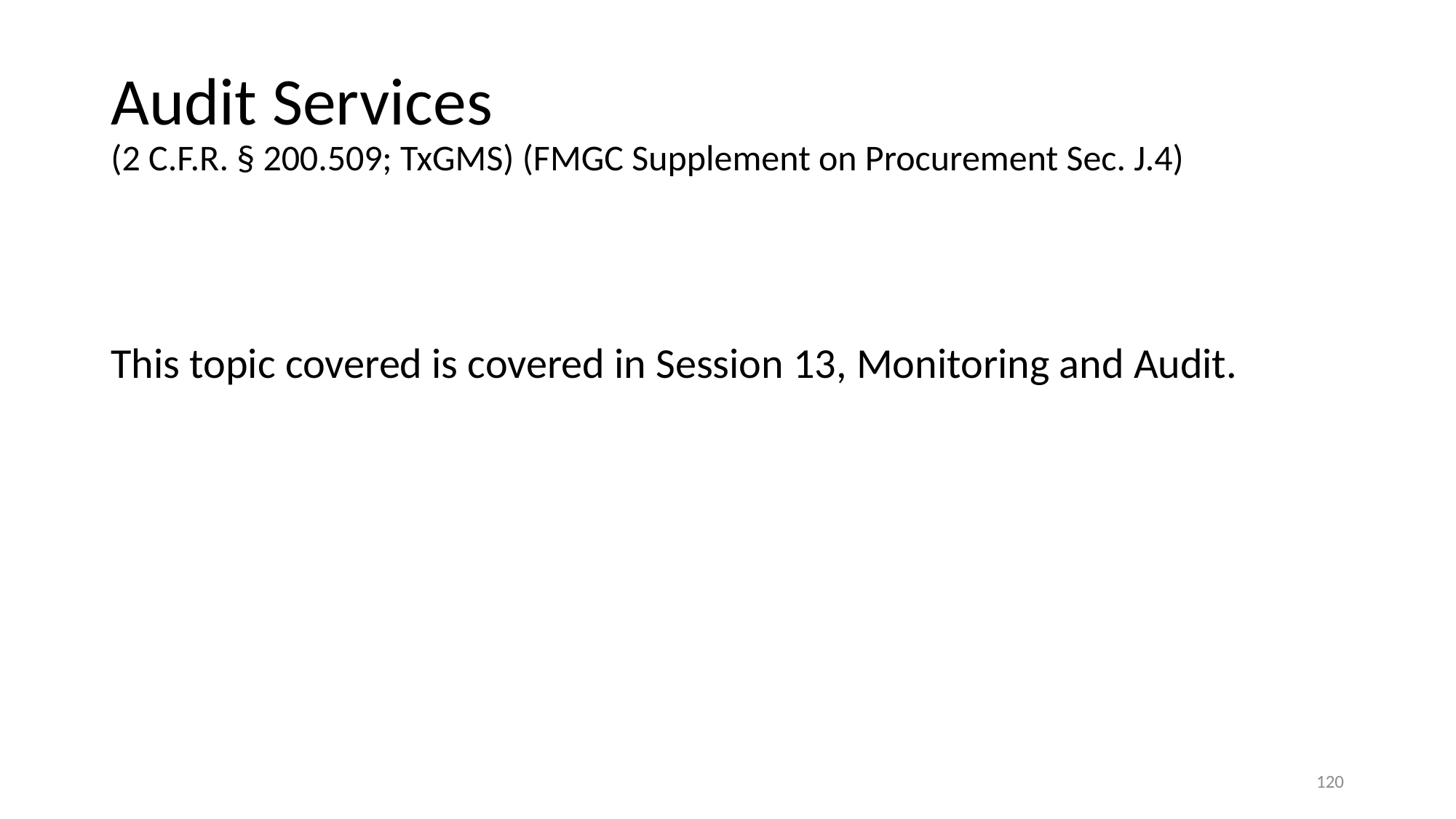

# Audit Services (2 C.F.R. § 200.509; TxGMS) (FMGC Supplement on Procurement Sec. J.4)
This topic covered is covered in Session 13, Monitoring and Audit.

120